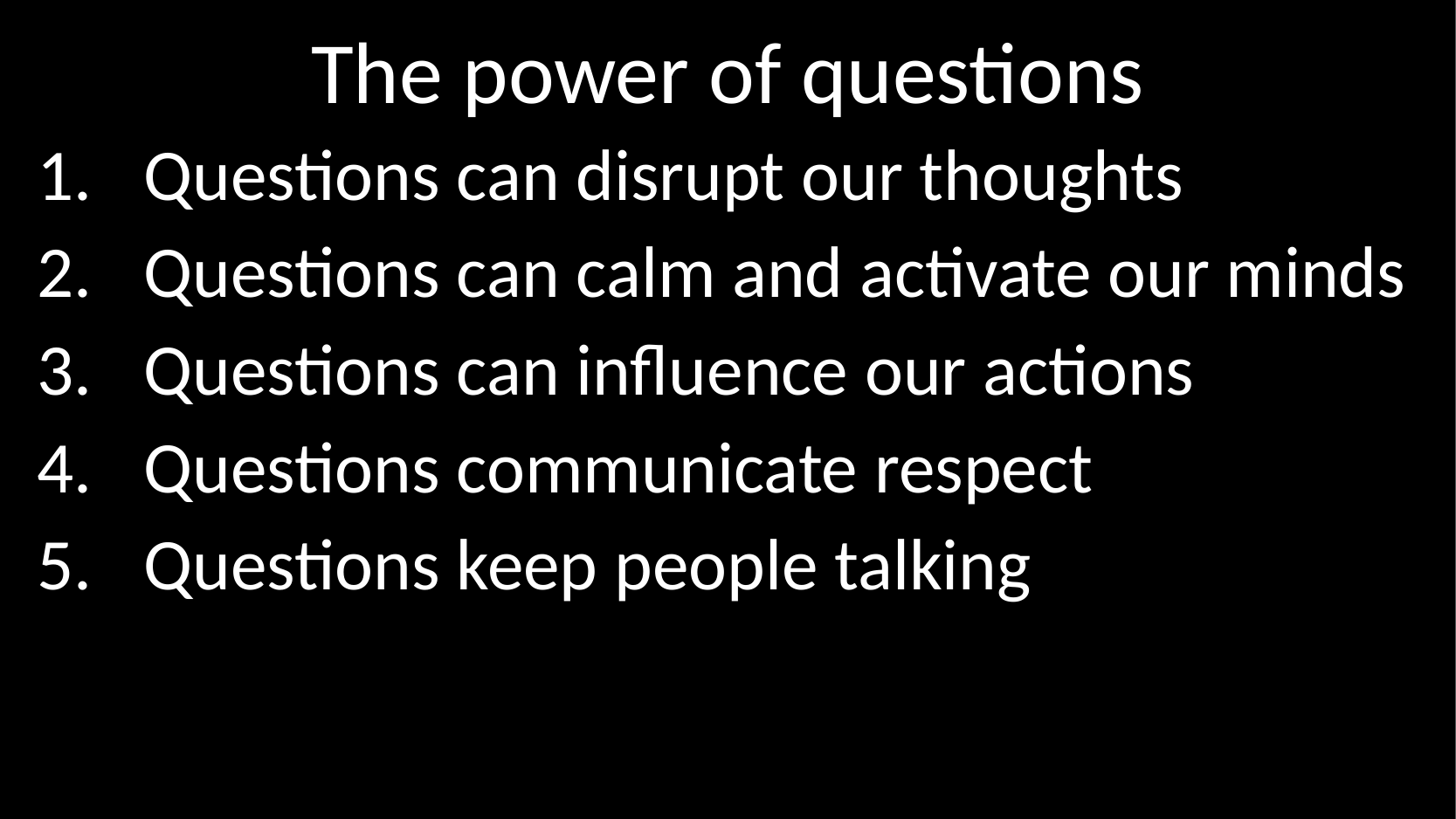

# The power of questions
Questions can disrupt our thoughts
Questions can calm and activate our minds
Questions can influence our actions
Questions communicate respect
Questions keep people talking